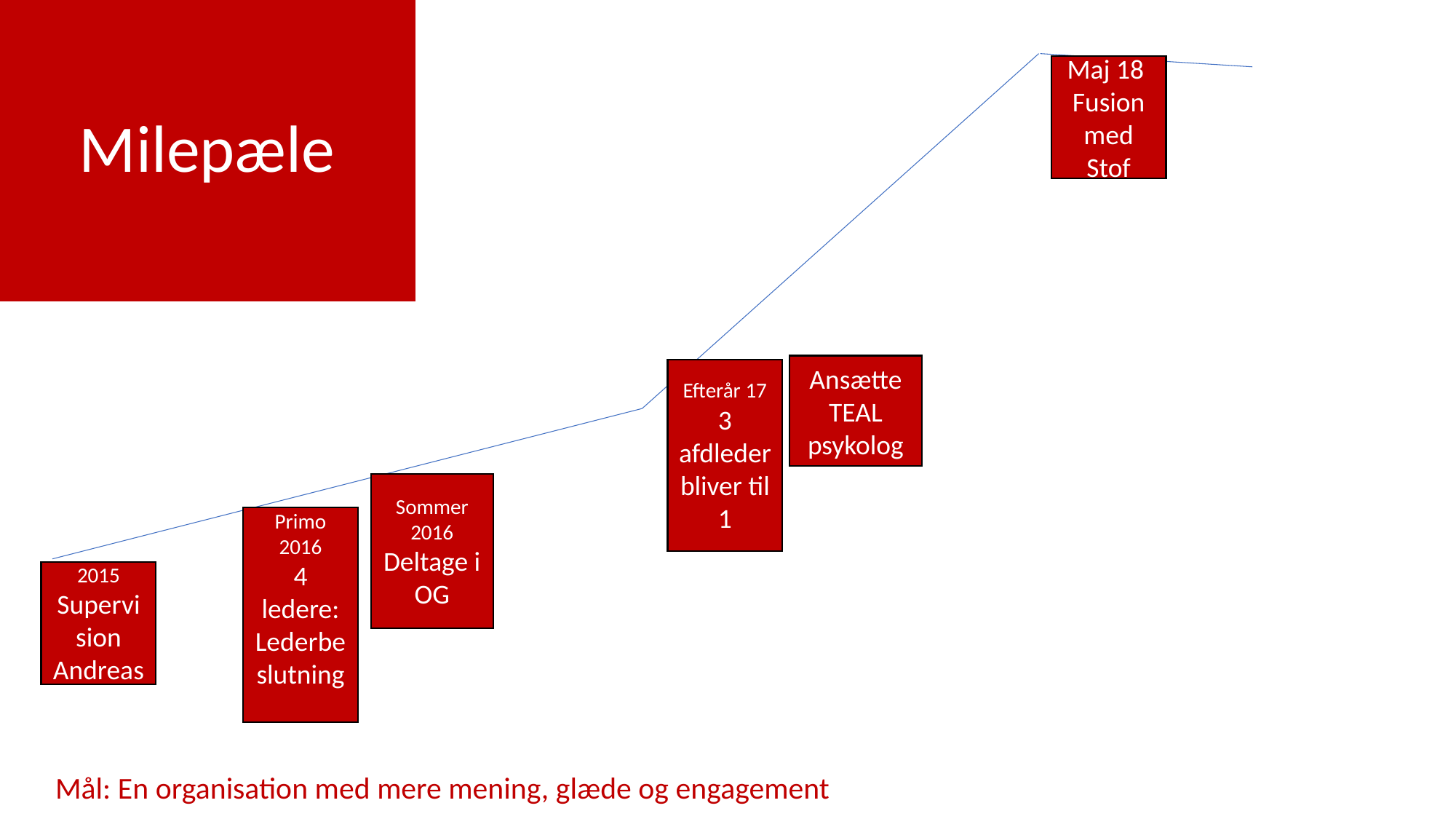

Milepæle
Maj 18
Fusion med Stof
Ansætte TEAL psykolog
Efterår 17
3 afdleder bliver til 1
Sommer 2016
Deltage i OG
Primo 2016
4 ledere:
Lederbeslutning

2015
Supervision Andreas
Mål: En organisation med mere mening, glæde og engagement